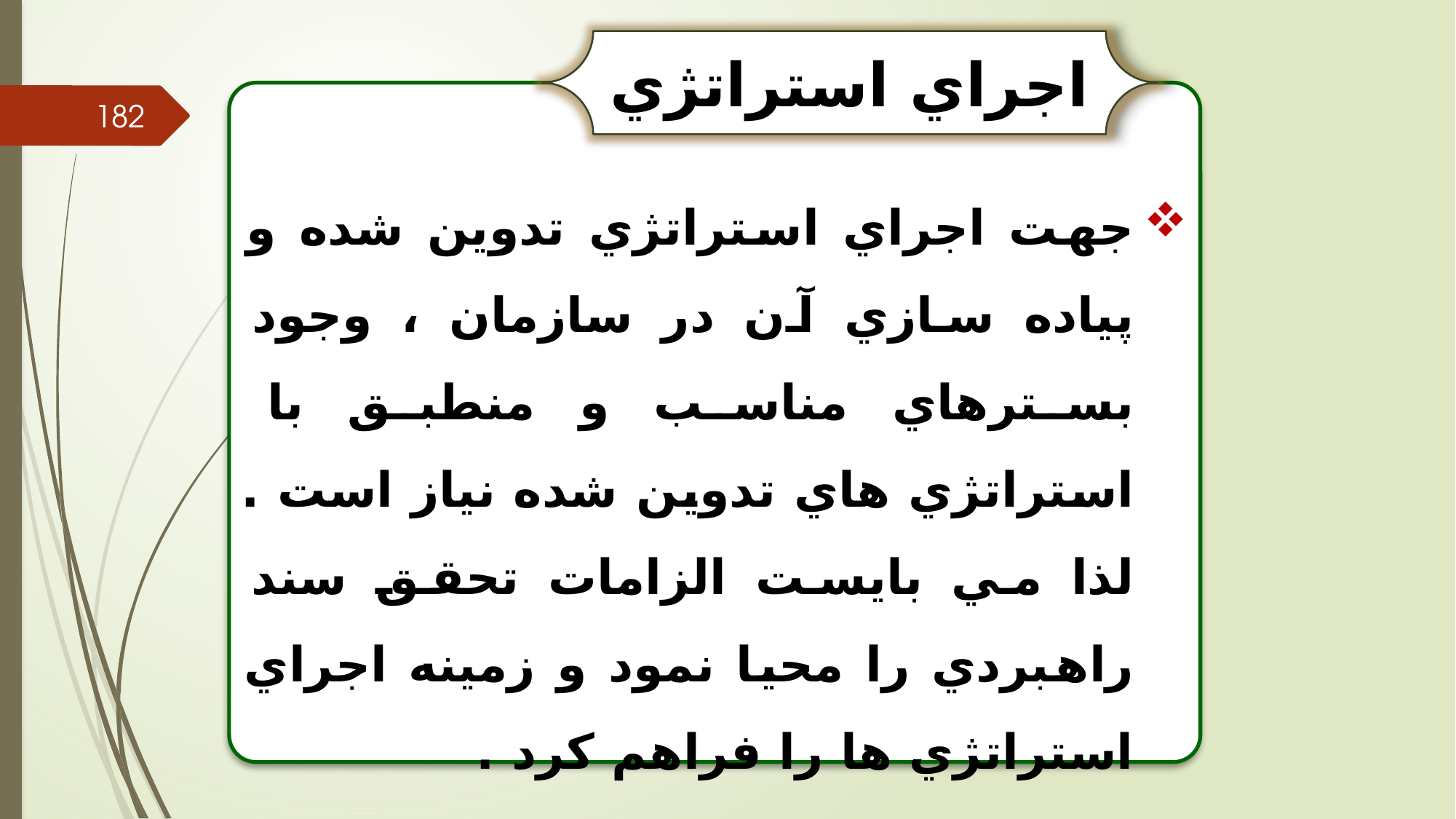

اجراي استراتژي

182
جهت اجراي استرات‍ژي تدوين شده و پياده سازي آن در سازمان ،‌ وجود بسترهاي مناسب و منطبق با استراتژي هاي تدوين شده نياز است . لذا مي بايست الزامات تحقق سند راهبردي را محيا نمود و زمينه اجراي استراتژي ها را فراهم كرد .
الزامات مورد نياز در پياده سازي استراتژي ها در 9 دسته طبقه بندي شده اند كه عبارتند از :